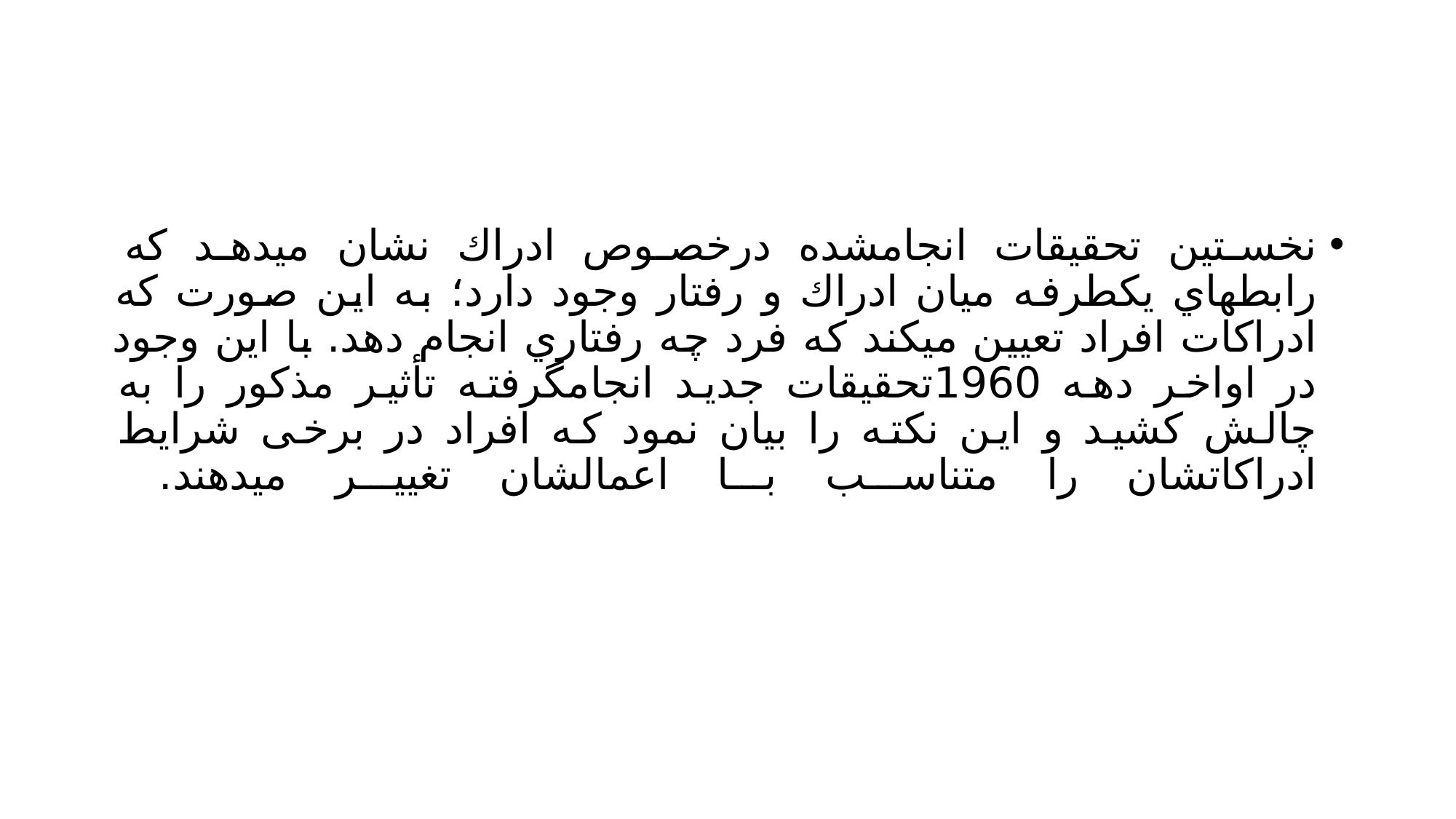

#
نخستین تحقیقات انجامشده درخصوص ادراك نشان میدهد که رابطهاي یکطرفه میان ادراك و رفتار وجود دارد؛ به این صورت که ادراکات افراد تعیین میکند که فرد چه رفتاري انجام دهد. با این وجود در اواخر دهه 1960تحقیقات جدید انجامگرفته تأثیر مذکور را به چالش کشید و این نکته را بیان نمود که افراد در برخی شرایط ادراکاتشان را متناسب با اعمالشان تغییر میدهند.